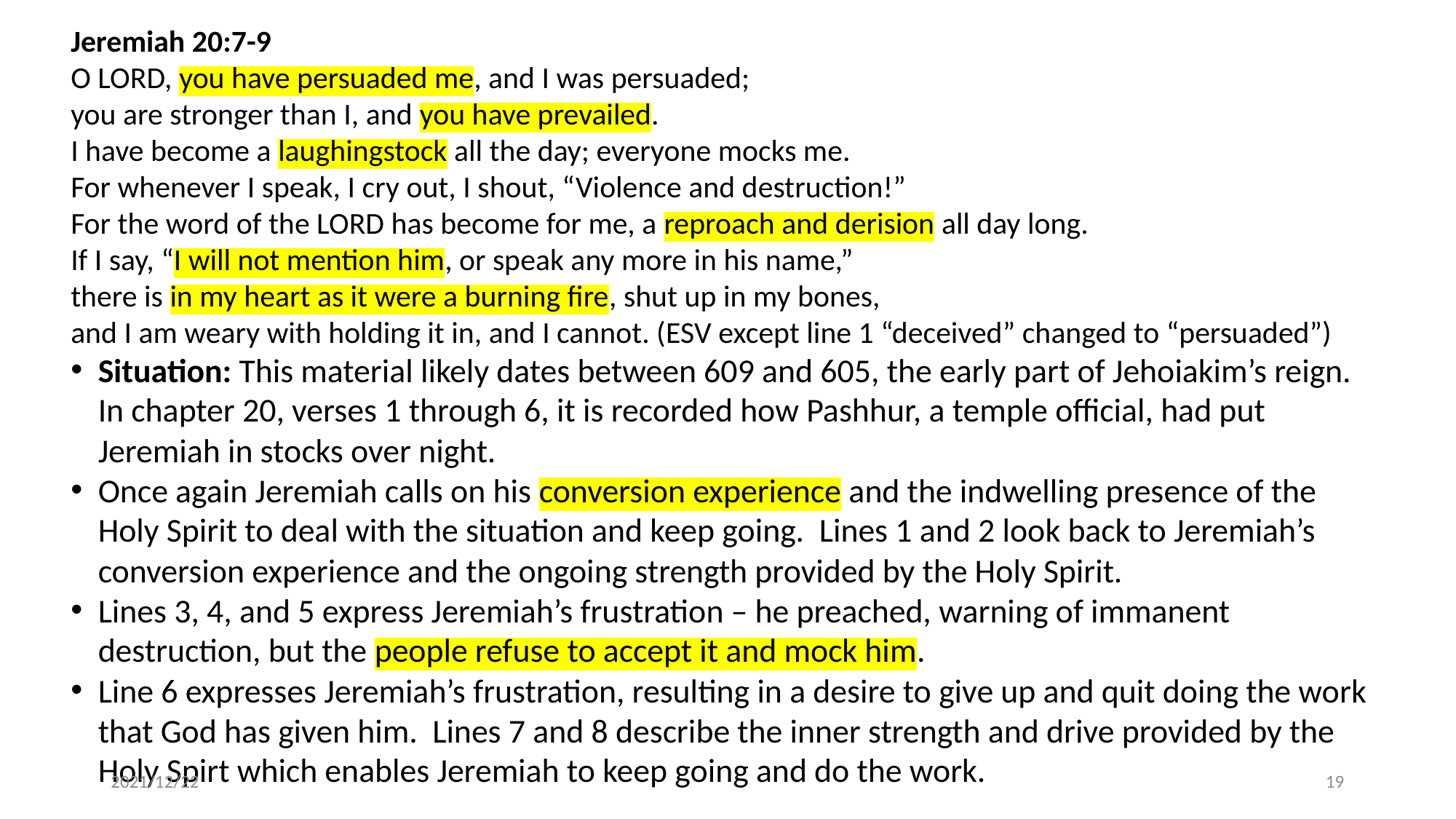

# Jeremiah 20:7-9 O LORD, you have persuaded me, and I was persuaded; you are stronger than I, and you have prevailed. I have become a laughingstock all the day; everyone mocks me. For whenever I speak, I cry out, I shout, “Violence and destruction!” For the word of the LORD has become for me, a reproach and derision all day long. If I say, “I will not mention him, or speak any more in his name,” there is in my heart as it were a burning fire, shut up in my bones, and I am weary with holding it in, and I cannot. (ESV except line 1 “deceived” changed to “persuaded”)
Situation: This material likely dates between 609 and 605, the early part of Jehoiakim’s reign.  In chapter 20, verses 1 through 6, it is recorded how Pashhur, a temple official, had put Jeremiah in stocks over night.
Once again Jeremiah calls on his conversion experience and the indwelling presence of the Holy Spirit to deal with the situation and keep going.  Lines 1 and 2 look back to Jeremiah’s conversion experience and the ongoing strength provided by the Holy Spirit.
Lines 3, 4, and 5 express Jeremiah’s frustration – he preached, warning of immanent destruction, but the people refuse to accept it and mock him.
Line 6 expresses Jeremiah’s frustration, resulting in a desire to give up and quit doing the work that God has given him.  Lines 7 and 8 describe the inner strength and drive provided by the Holy Spirt which enables Jeremiah to keep going and do the work.
2021/12/22
19